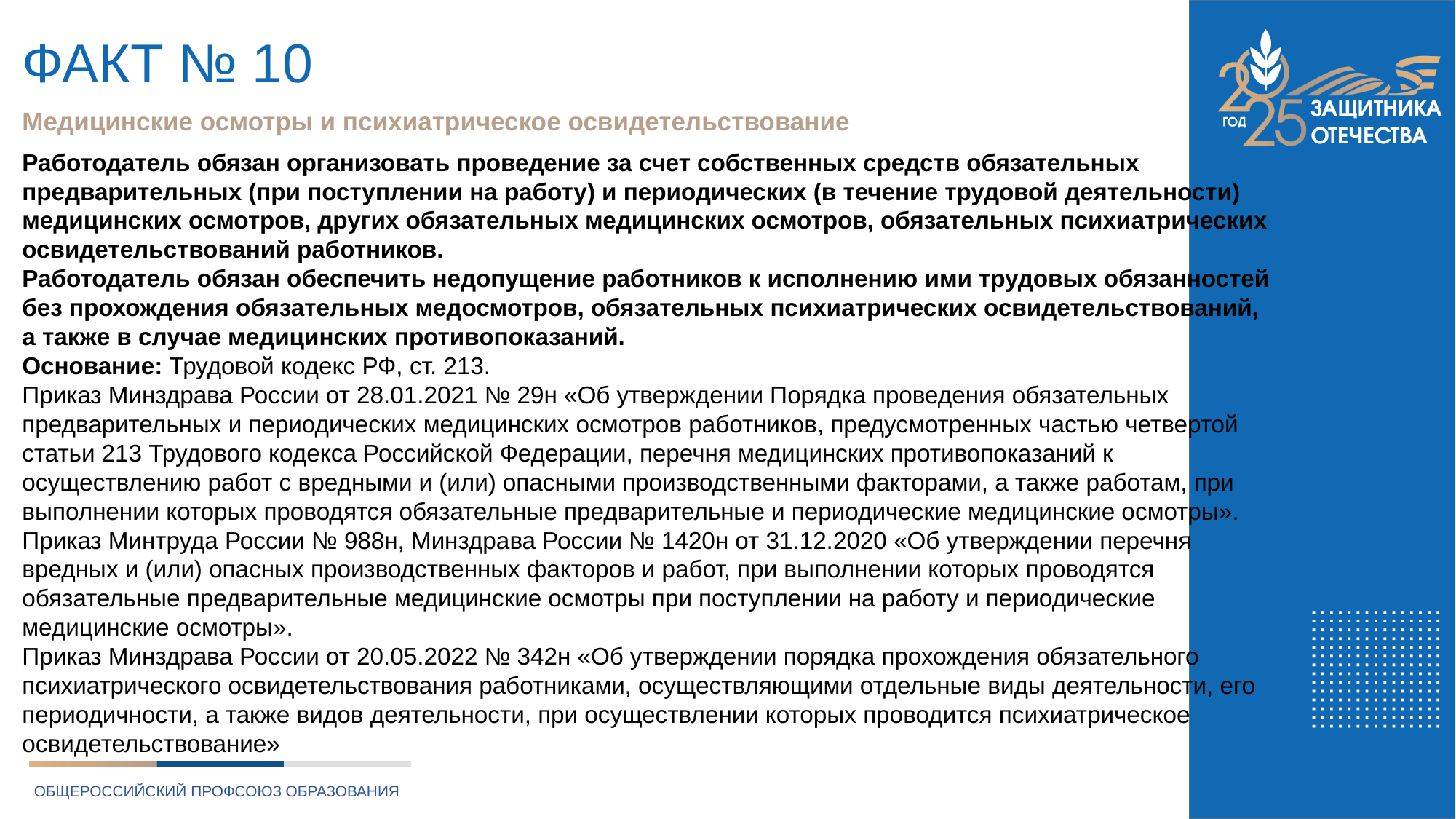

# ФАКТ № 10
Медицинские осмотры и психиатрическое освидетельствование
Работодатель обязан организовать проведение за счет собственных средств обязательных предварительных (при поступлении на работу) и периодических (в течение трудовой деятельности) медицинских осмотров, других обязательных медицинских осмотров, обязательных психиатрических освидетельствований работников.
Работодатель обязан обеспечить недопущение работников к исполнению ими трудовых обязанностей без прохождения обязательных медосмотров, обязательных психиатрических освидетельствований, а также в случае медицинских противопоказаний.
Основание: Трудовой кодекс РФ, ст. 213.
Приказ Минздрава России от 28.01.2021 № 29н «Об утверждении Порядка проведения обязательных предварительных и периодических медицинских осмотров работников, предусмотренных частью четвертой статьи 213 Трудового кодекса Российской Федерации, перечня медицинских противопоказаний к осуществлению работ с вредными и (или) опасными производственными факторами, а также работам, при выполнении которых проводятся обязательные предварительные и периодические медицинские осмотры».
Приказ Минтруда России № 988н, Минздрава России № 1420н от 31.12.2020 «Об утверждении перечня вредных и (или) опасных производственных факторов и работ, при выполнении которых проводятся обязательные предварительные медицинские осмотры при поступлении на работу и периодические медицинские осмотры».
Приказ Минздрава России от 20.05.2022 № 342н «Об утверждении порядка прохождения обязательного психиатрического освидетельствования работниками, осуществляющими отдельные виды деятельности, его периодичности, а также видов деятельности, при осуществлении которых проводится психиатрическое освидетельствование»